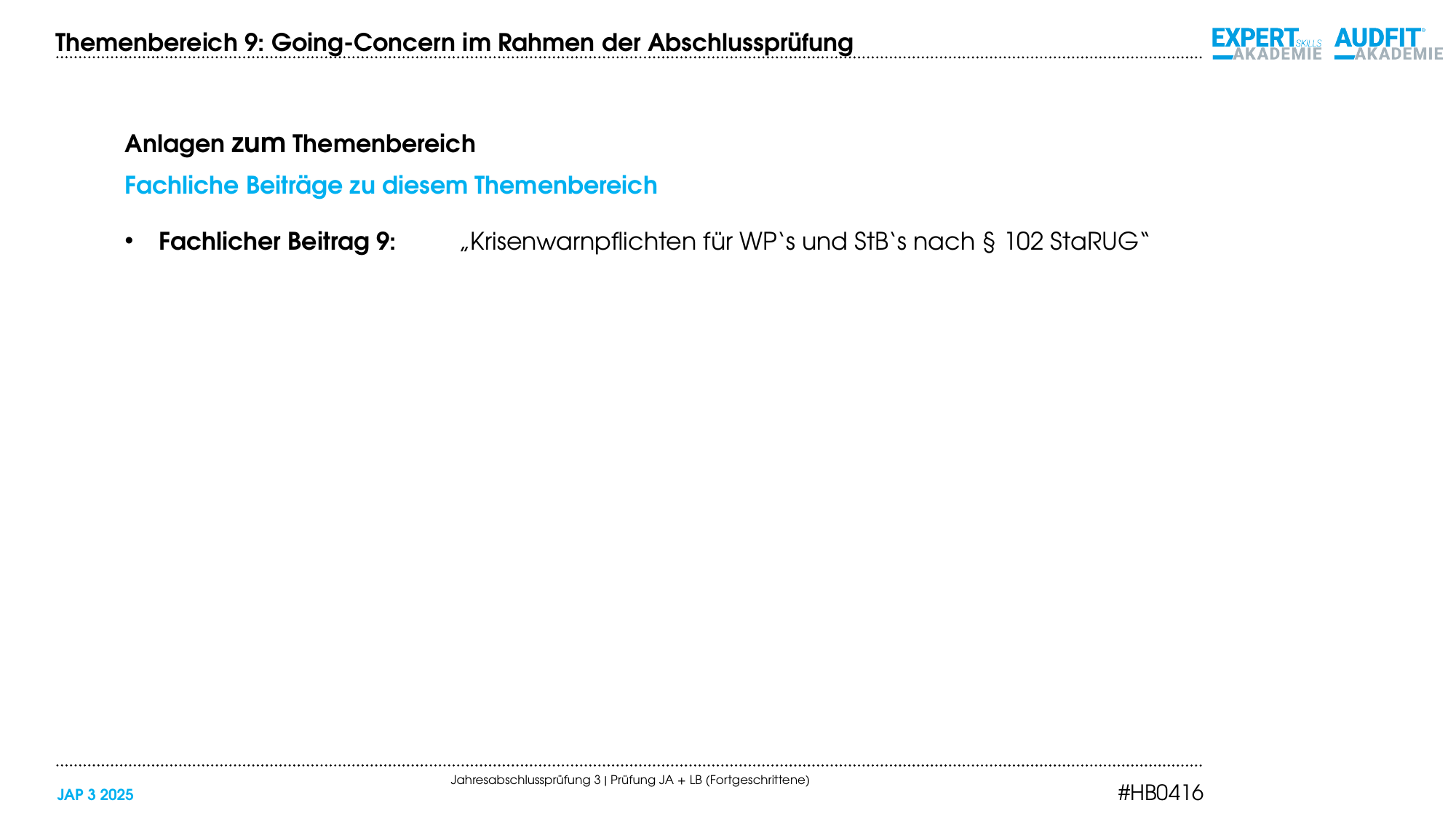

Themenbereich 9: Going-Concern im Rahmen der Abschlussprüfung
Anlagen zum Themenbereich
Fachliche Beiträge zu diesem Themenbereich
Fachlicher Beitrag 9:	„Krisenwarnpflichten für WP‘s und StB‘s nach § 102 StaRUG“